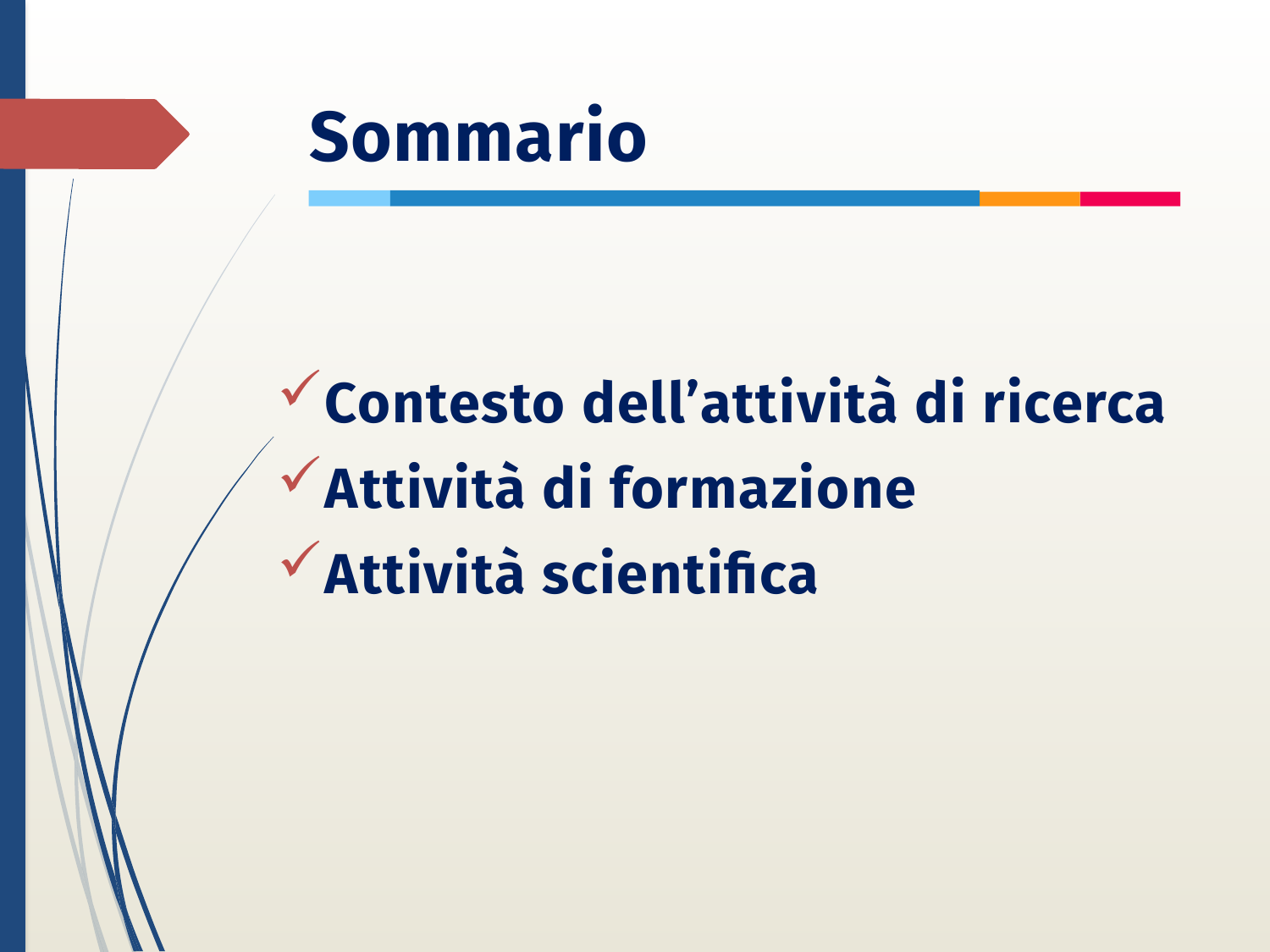

# Sommario

Contesto dell’attività di ricerca
Attività di formazione
Attività scientifica